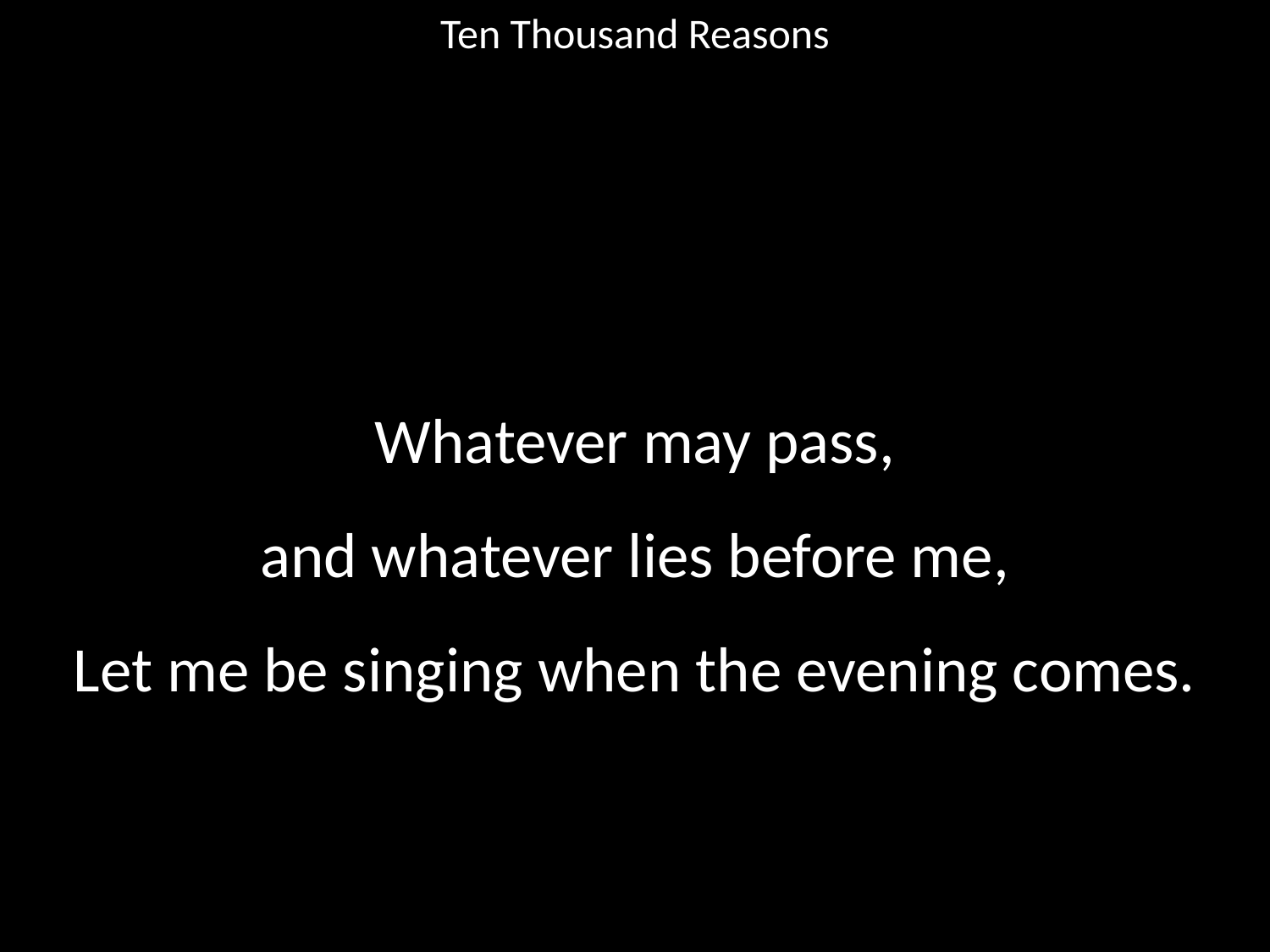

Ten Thousand Reasons
#
Whatever may pass,
and whatever lies before me,
Let me be singing when the evening comes.